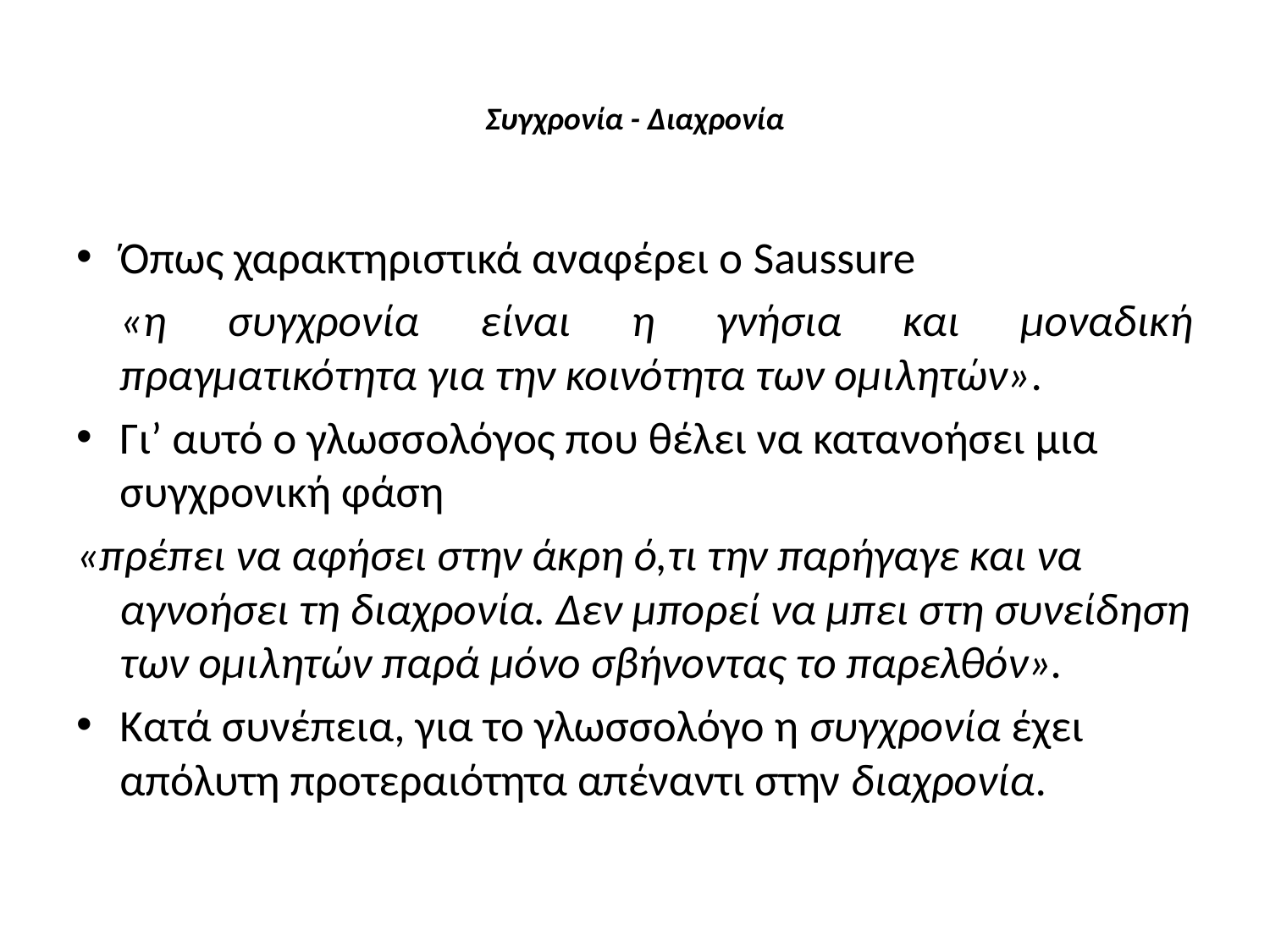

# Συγχρονία - Διαχρονία
Όπως χαρακτηριστικά αναφέρει ο Saussure
	«η συγχρονία είναι η γνήσια και μοναδική πραγματικότητα για την κοινότητα των ομιλητών».
Γι’ αυτό ο γλωσσολόγος που θέλει να κατανοήσει μια συγχρονική φάση
«πρέπει να αφήσει στην άκρη ό,τι την παρήγαγε και να αγνοήσει τη διαχρονία. Δεν μπορεί να μπει στη συνείδηση των ομιλητών παρά μόνο σβήνοντας το παρελθόν».
Κατά συνέπεια, για το γλωσσολόγο η συγχρονία έχει απόλυτη προτεραιότητα απέναντι στην διαχρονία.